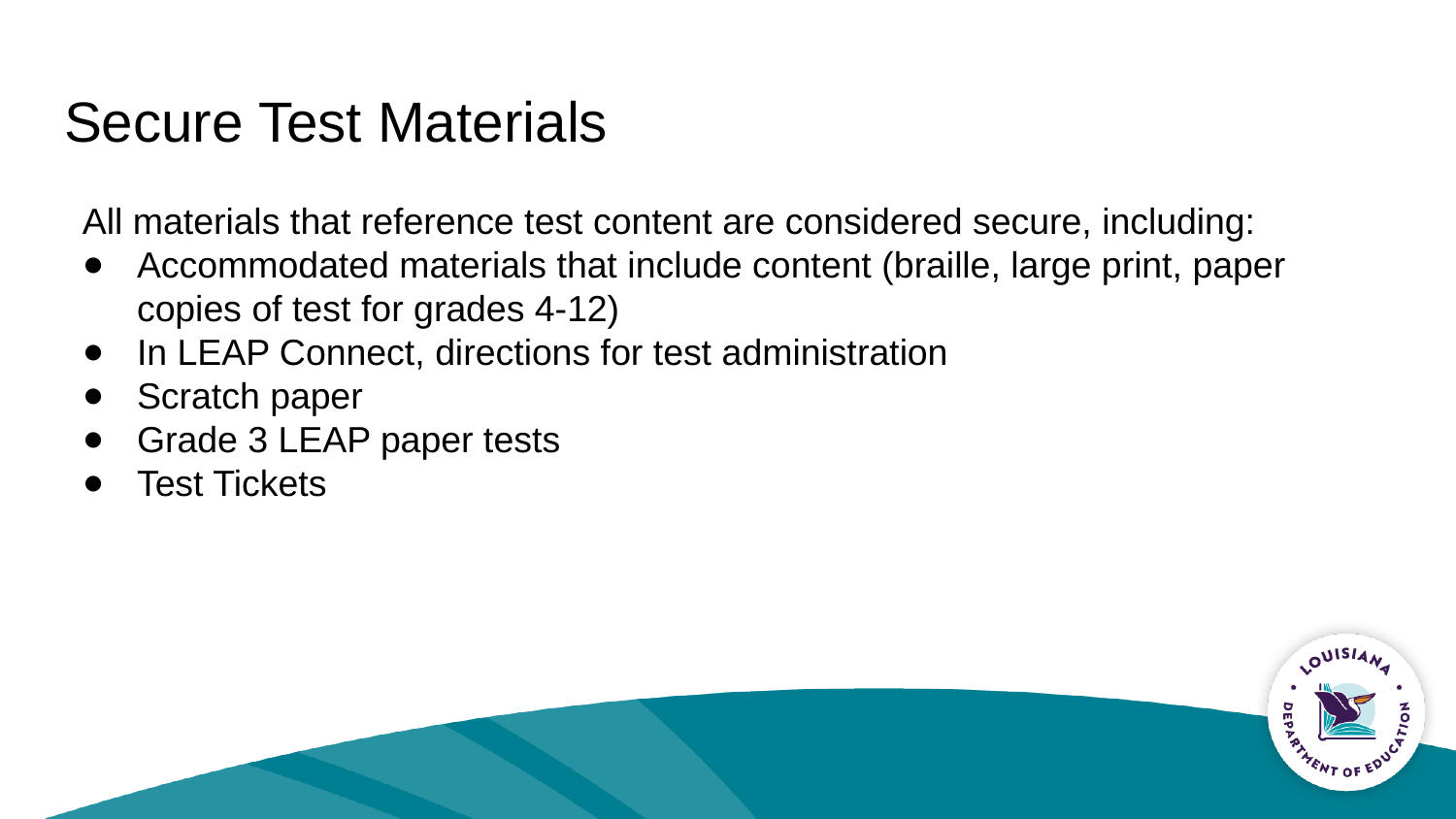

# Secure Test Materials
All materials that reference test content are considered secure, including:
Accommodated materials that include content (braille, large print, paper copies of test for grades 4-12)
In LEAP Connect, directions for test administration
Scratch paper
Grade 3 LEAP paper tests
Test Tickets